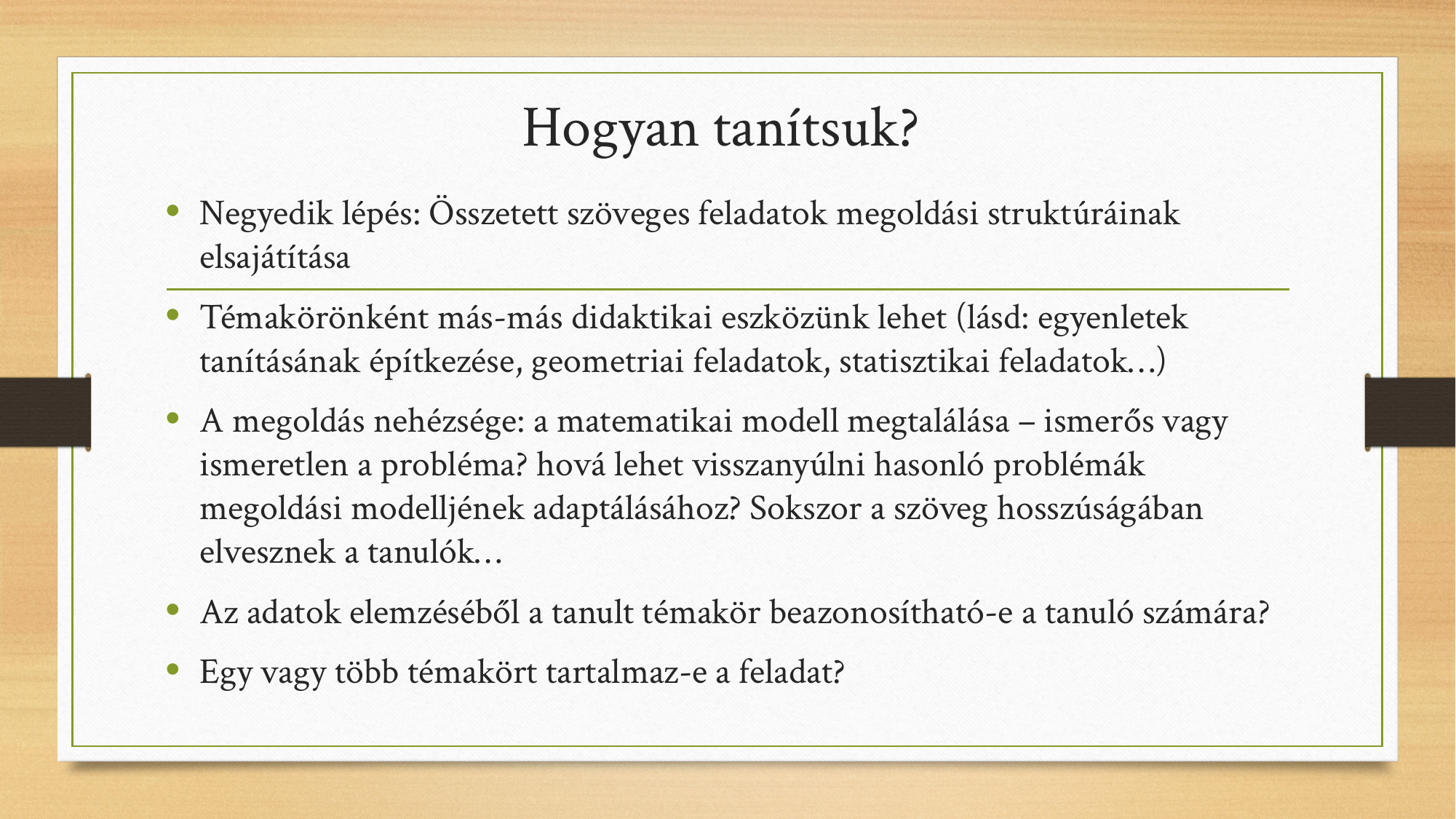

# Hogyan tanítsuk?
Negyedik lépés: Összetett szöveges feladatok megoldási struktúráinak elsajátítása
Témakörönként más-más didaktikai eszközünk lehet (lásd: egyenletek tanításának építkezése, geometriai feladatok, statisztikai feladatok…)
A megoldás nehézsége: a matematikai modell megtalálása – ismerős vagy ismeretlen a probléma? hová lehet visszanyúlni hasonló problémák megoldási modelljének adaptálásához? Sokszor a szöveg hosszúságában elvesznek a tanulók…
Az adatok elemzéséből a tanult témakör beazonosítható-e a tanuló számára?
Egy vagy több témakört tartalmaz-e a feladat?